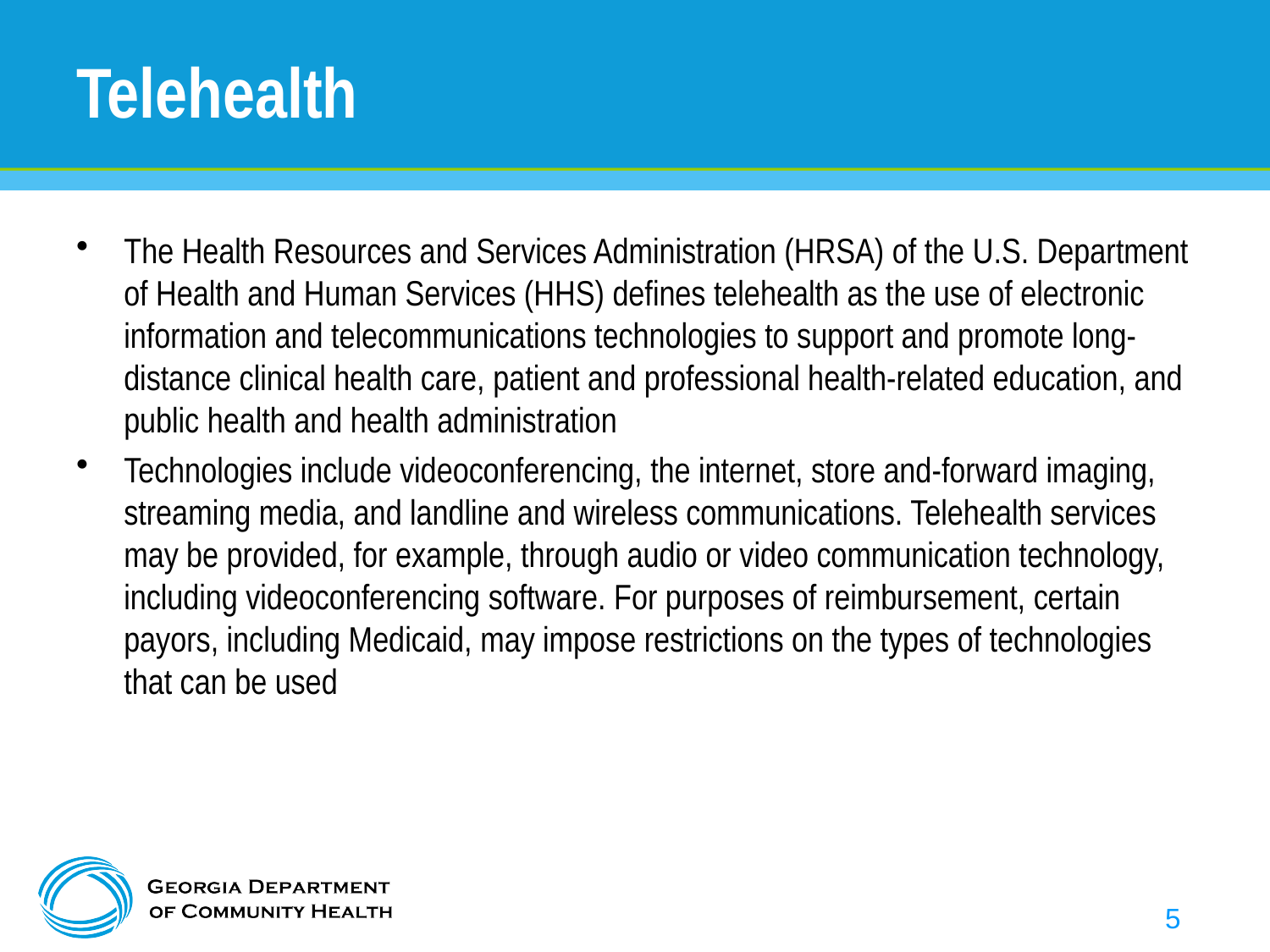

# Telehealth
The Health Resources and Services Administration (HRSA) of the U.S. Department of Health and Human Services (HHS) defines telehealth as the use of electronic information and telecommunications technologies to support and promote long-distance clinical health care, patient and professional health-related education, and public health and health administration
Technologies include videoconferencing, the internet, store and-forward imaging, streaming media, and landline and wireless communications. Telehealth services may be provided, for example, through audio or video communication technology, including videoconferencing software. For purposes of reimbursement, certain payors, including Medicaid, may impose restrictions on the types of technologies that can be used